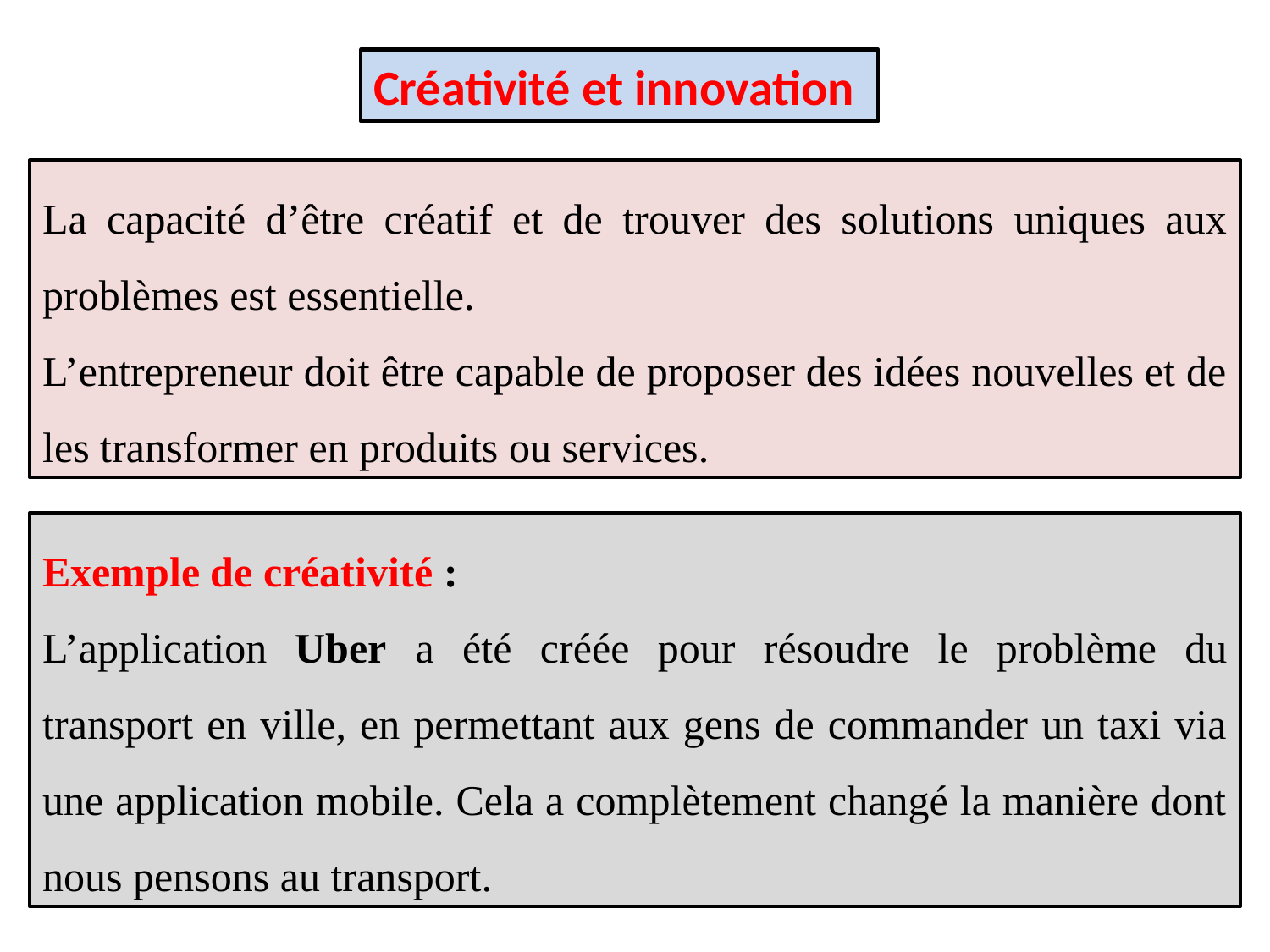

Créativité et innovation
La capacité d’être créatif et de trouver des solutions uniques aux problèmes est essentielle.
L’entrepreneur doit être capable de proposer des idées nouvelles et de les transformer en produits ou services.
Exemple de créativité :
L’application Uber a été créée pour résoudre le problème du transport en ville, en permettant aux gens de commander un taxi via une application mobile. Cela a complètement changé la manière dont nous pensons au transport.